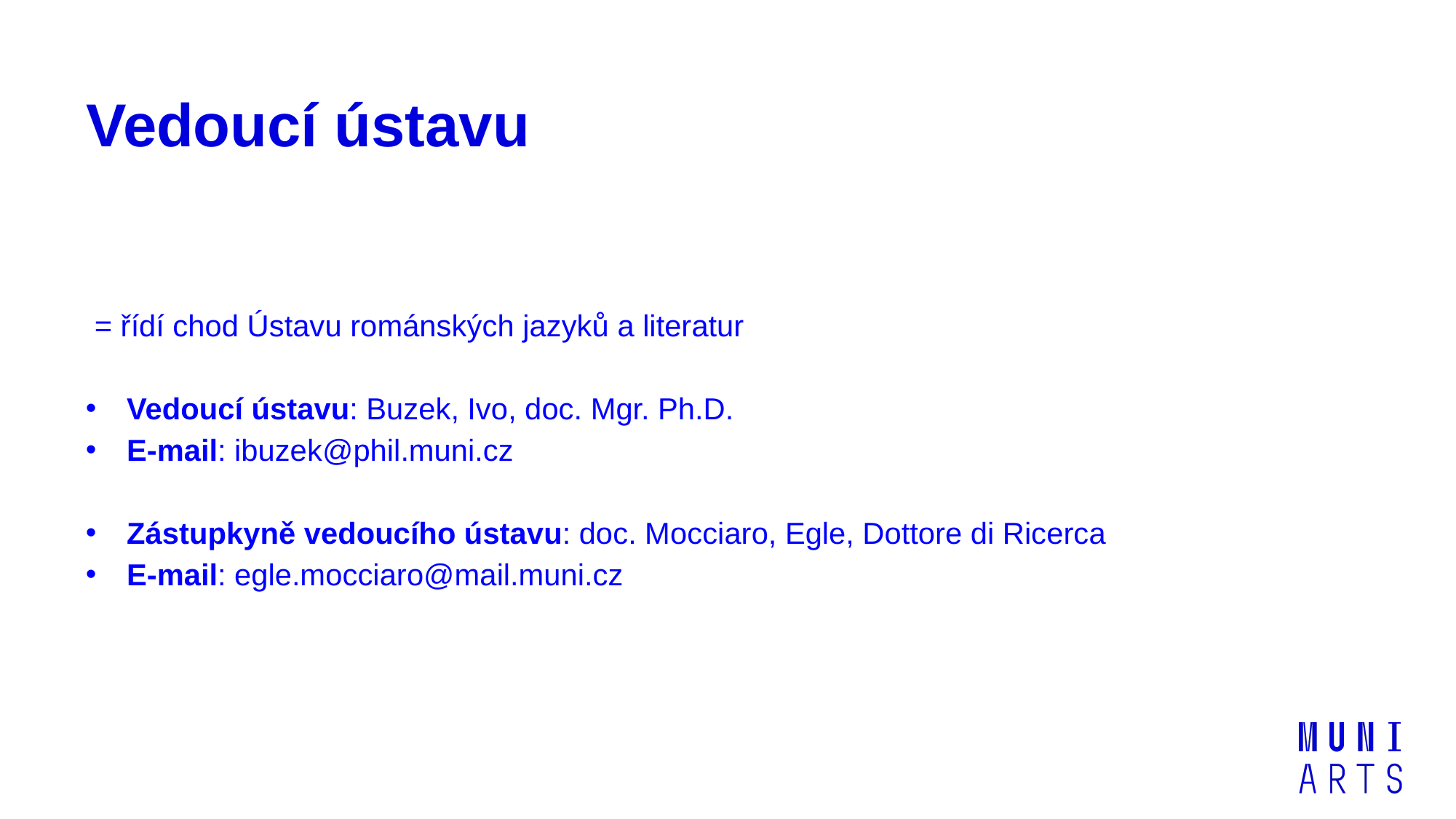

# Vedoucí ústavu

= řídí chod Ústavu románských jazyků a literatur

Vedoucí ústavu: Buzek, Ivo, doc. Mgr. Ph.D.
E-mail: ibuzek@phil.muni.cz

Zástupkyně vedoucího ústavu: doc. Mocciaro, Egle, Dottore di Ricerca
E-mail: egle.mocciaro@mail.muni.cz